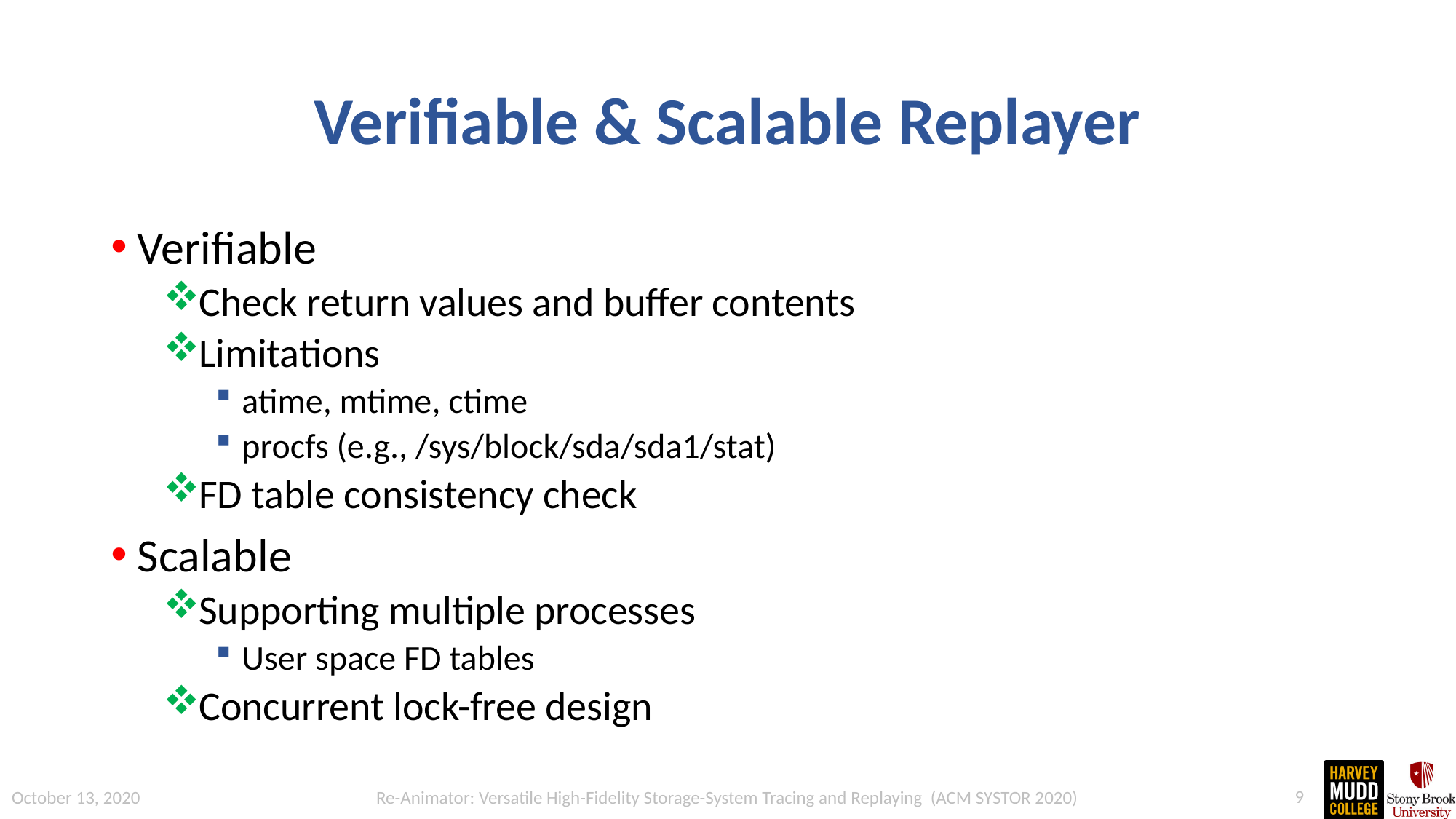

# Verifiable & Scalable Replayer
Verifiable
Check return values and buffer contents
Limitations
atime, mtime, ctime
procfs (e.g., /sys/block/sda/sda1/stat)
FD table consistency check
Scalable
Supporting multiple processes
User space FD tables
Concurrent lock-free design
9
Re-Animator: Versatile High-Fidelity Storage-System Tracing and Replaying  (ACM SYSTOR 2020)
October 13, 2020